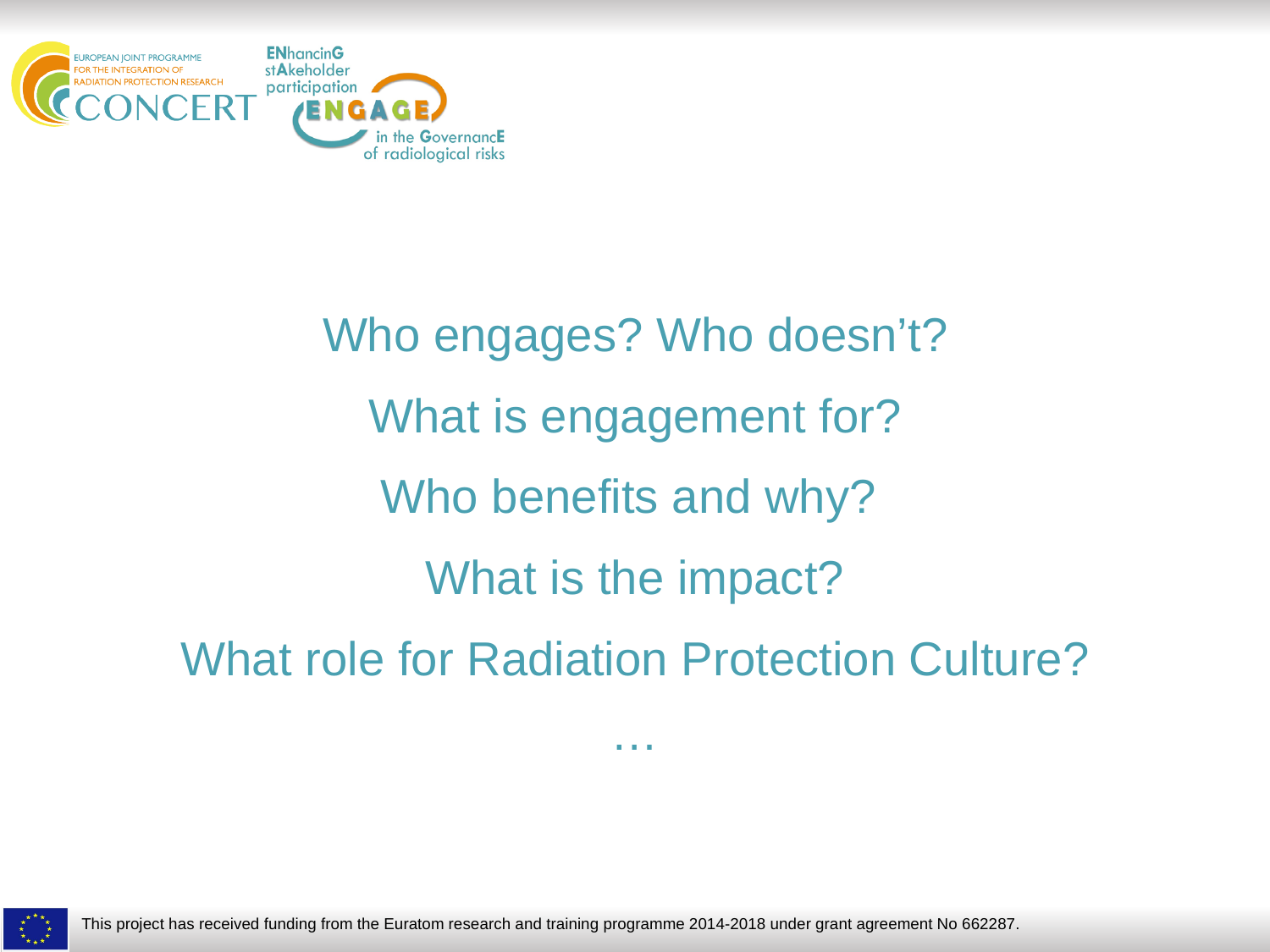

Who engages? Who doesn’t?
What is engagement for?
Who benefits and why?
What is the impact?
What role for Radiation Protection Culture?
…